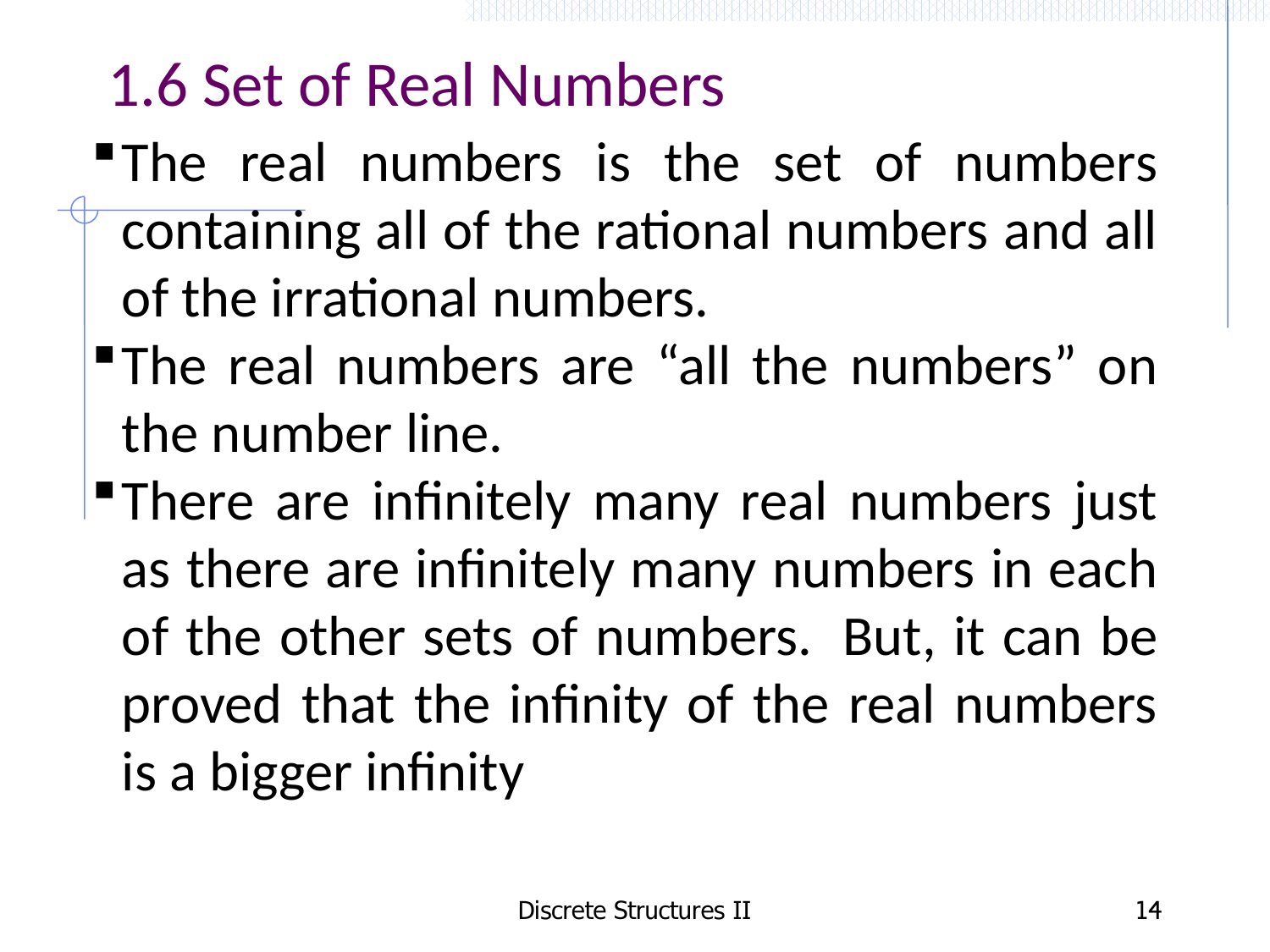

1.6 Set of Real Numbers
The real numbers is the set of numbers containing all of the rational numbers and all of the irrational numbers.
The real numbers are “all the numbers” on the number line.
There are infinitely many real numbers just as there are infinitely many numbers in each of the other sets of numbers.  But, it can be proved that the infinity of the real numbers is a bigger infinity
Discrete Structures II
14